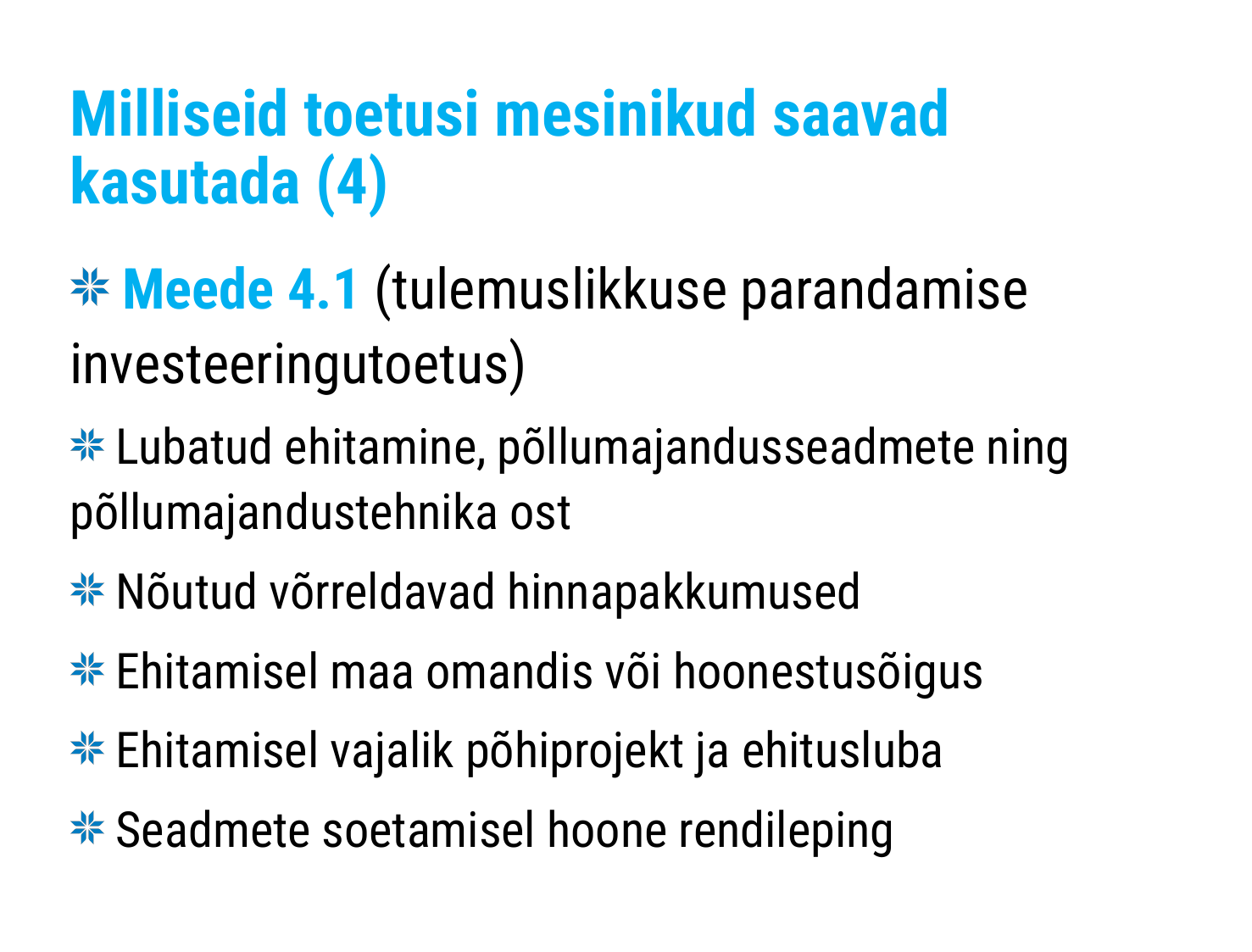

# Milliseid toetusi mesinikud saavad kasutada (4)
 Meede 4.1 (tulemuslikkuse parandamise investeeringutoetus)
 Lubatud ehitamine, põllumajandusseadmete ning põllumajandustehnika ost
 Nõutud võrreldavad hinnapakkumused
 Ehitamisel maa omandis või hoonestusõigus
 Ehitamisel vajalik põhiprojekt ja ehitusluba
 Seadmete soetamisel hoone rendileping